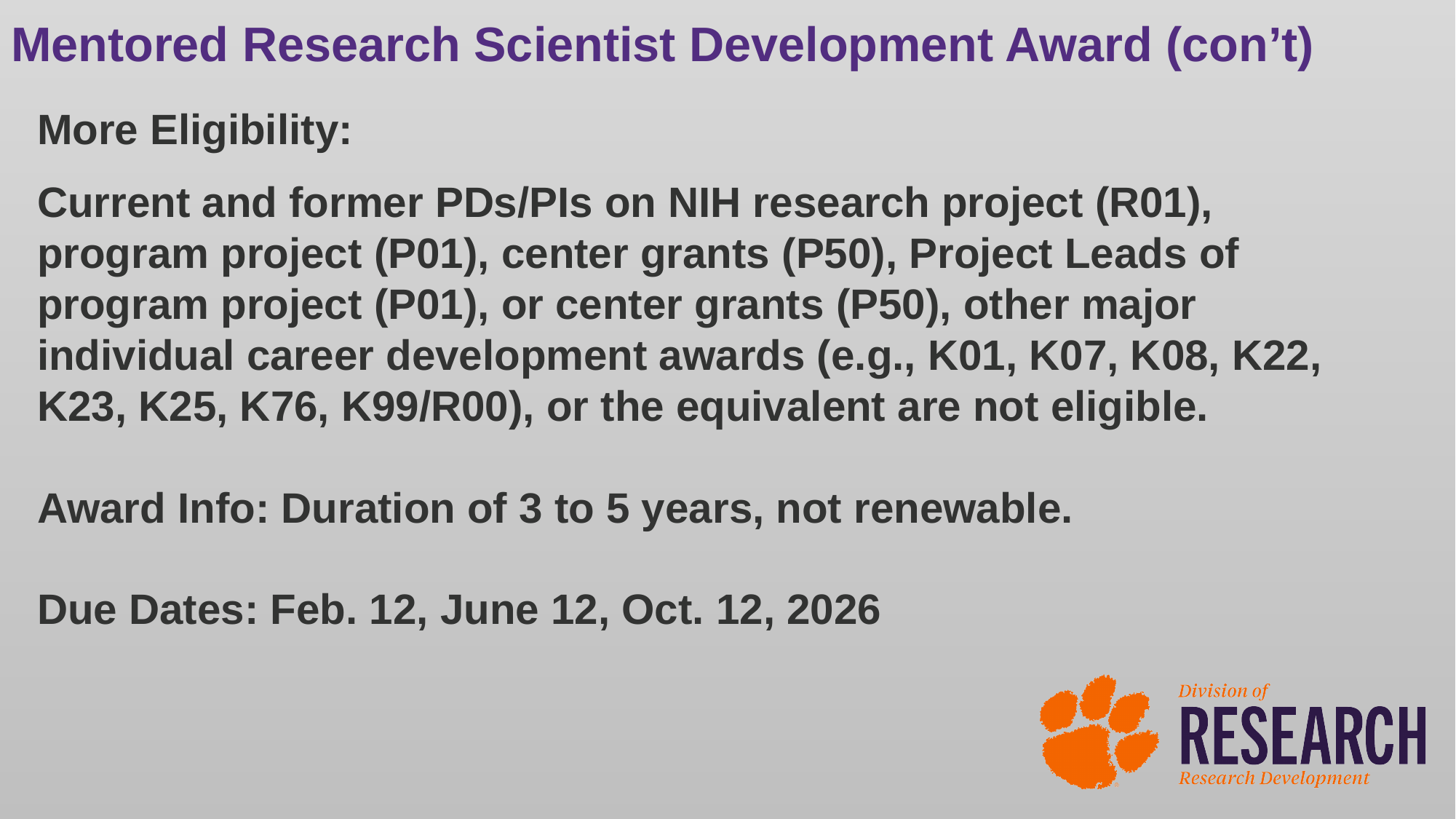

Mentored Research Scientist Development Award (con’t)
More Eligibility:

Current and former PDs/PIs on NIH research project (R01), program project (P01), center grants (P50), Project Leads of program project (P01), or center grants (P50), other major individual career development awards (e.g., K01, K07, K08, K22, K23, K25, K76, K99/R00), or the equivalent are not eligible.

Award Info: Duration of 3 to 5 years, not renewable.

Due Dates: Feb. 12, June 12, Oct. 12, 2026